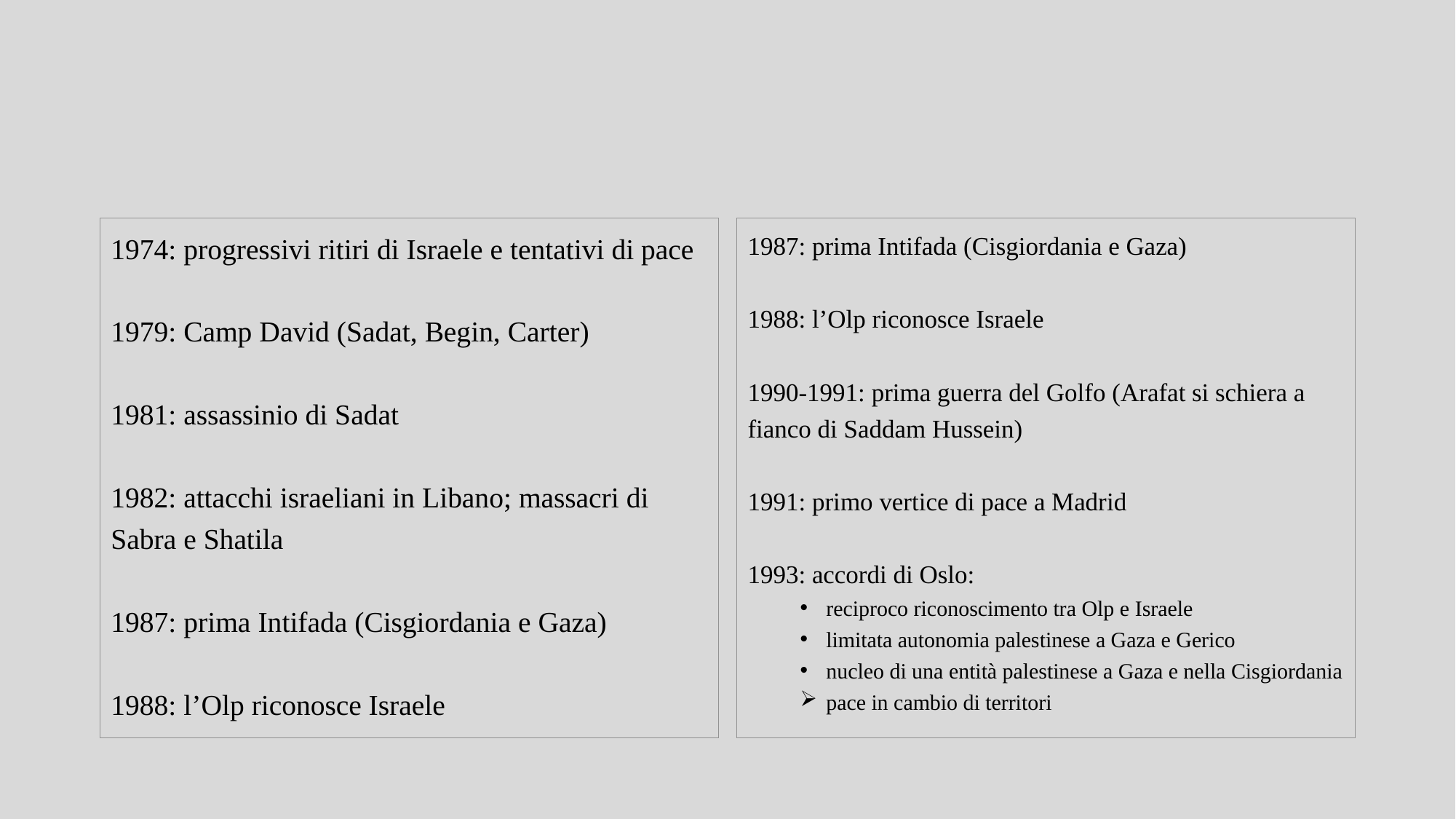

1974: progressivi ritiri di Israele e tentativi di pace

1979: Camp David (Sadat, Begin, Carter)

1981: assassinio di Sadat

1982: attacchi israeliani in Libano; massacri di Sabra e Shatila

1987: prima Intifada (Cisgiordania e Gaza)

1988: l’Olp riconosce Israele

1987: prima Intifada (Cisgiordania e Gaza)

1988: l’Olp riconosce Israele

1990-1991: prima guerra del Golfo (Arafat si schiera a fianco di Saddam Hussein)

1991: primo vertice di pace a Madrid

1993: accordi di Oslo:
reciproco riconoscimento tra Olp e Israele
limitata autonomia palestinese a Gaza e Gerico
nucleo di una entità palestinese a Gaza e nella Cisgiordania
pace in cambio di territori